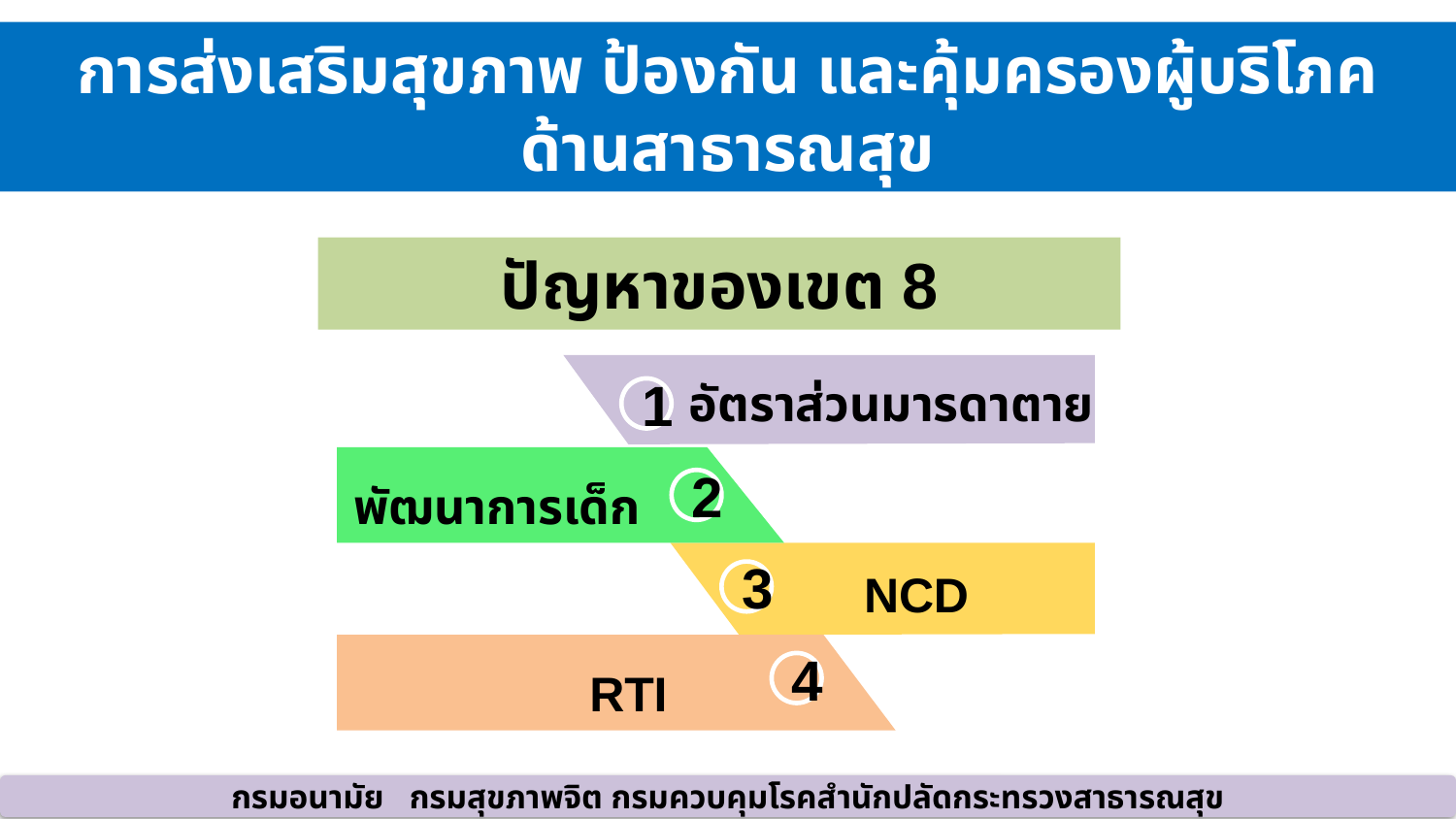

การส่งเสริมสุขภาพ ป้องกัน และคุ้มครองผู้บริโภค
ด้านสาธารณสุข
ปัญหาของเขต 8

อัตราส่วนมารดาตาย
1

2
พัฒนาการเด็ก

NCD
3

4
RTI
กรมอนามัย   กรมสุขภาพจิต กรมควบคุมโรคสำนักปลัดกระทรวงสาธารณสุข